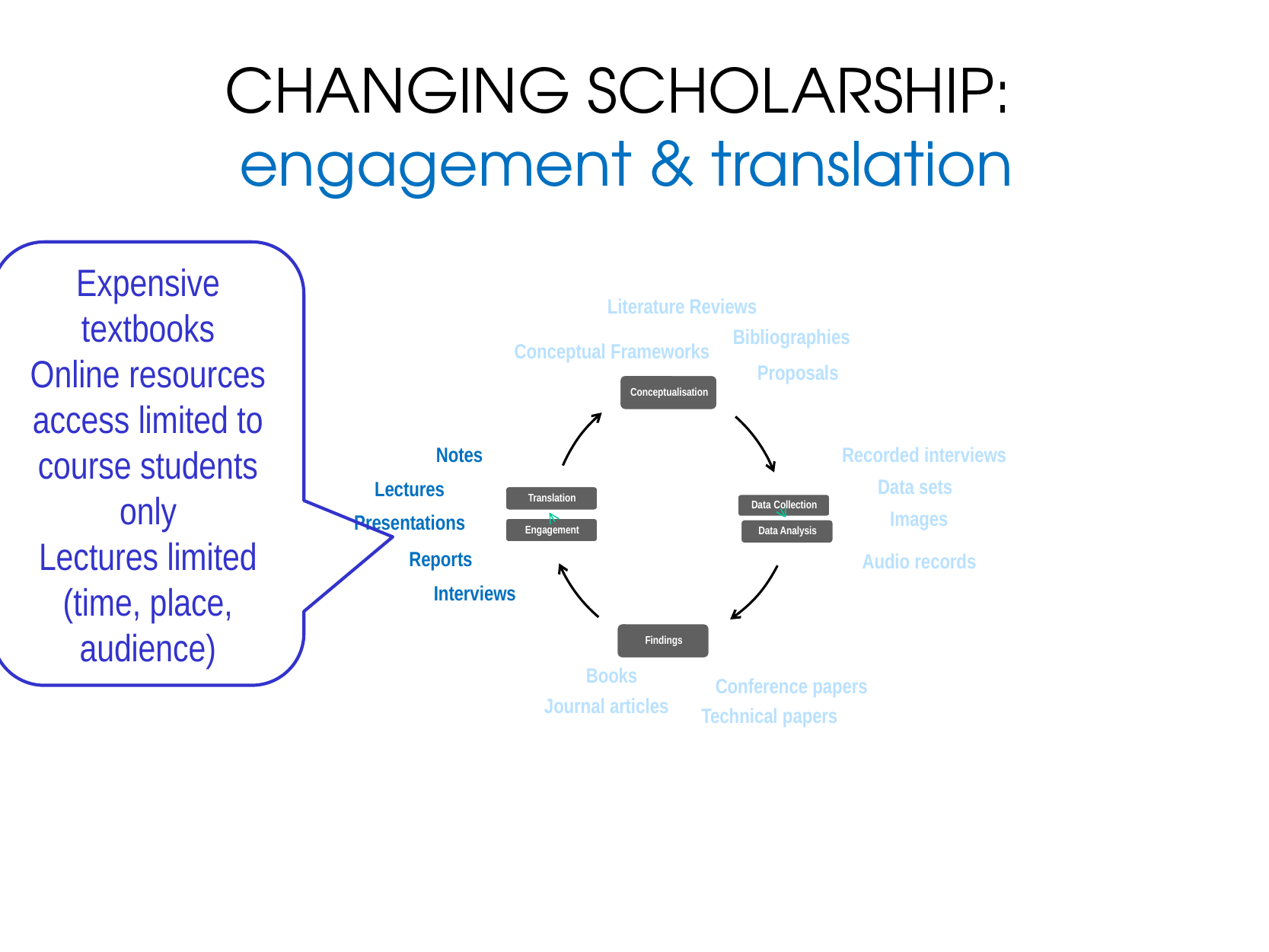

Changing scholarship:
engagement & translation

Expensive textbooks
Online resources access limited to course students only
Lectures limited (time, place, audience)

Literature Reviews
Bibliographies
Conceptual Frameworks
Conceptualisation
Data Collection
Data Analysis
Findings
Engagement
Translation
Proposals
Notes
Recorded interviews
Data sets
Lectures
Images
Presentations
Reports
Audio records
Interviews
Books
Conference papers
Journal articles
Technical papers